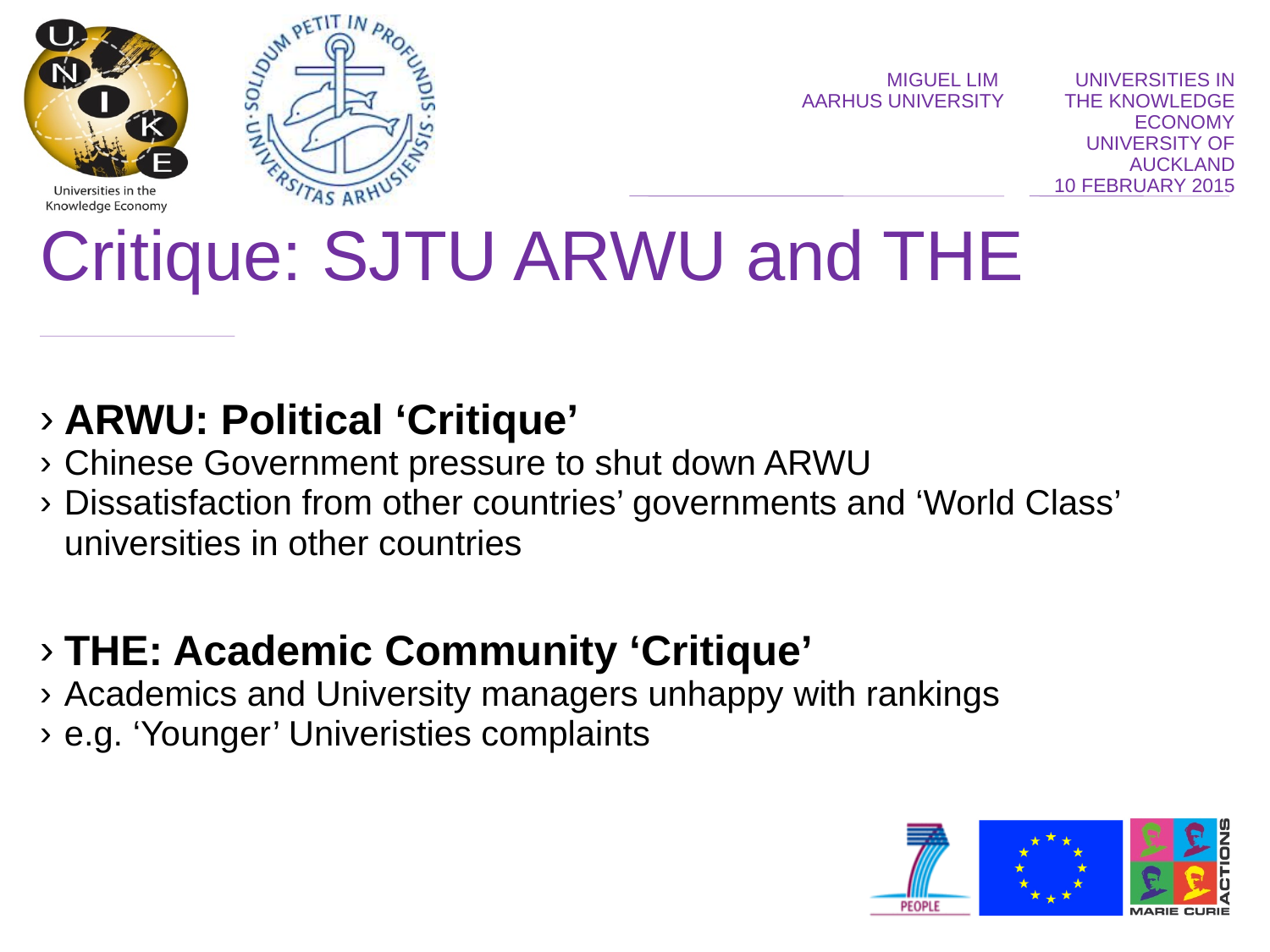

# Critique: SJTU ARWU and THE
ARWU: Political ‘Critique’
Chinese Government pressure to shut down ARWU
Dissatisfaction from other countries’ governments and ‘World Class’ universities in other countries

THE: Academic Community ‘Critique’
Academics and University managers unhappy with rankings
e.g. ‘Younger’ Univeristies complaints